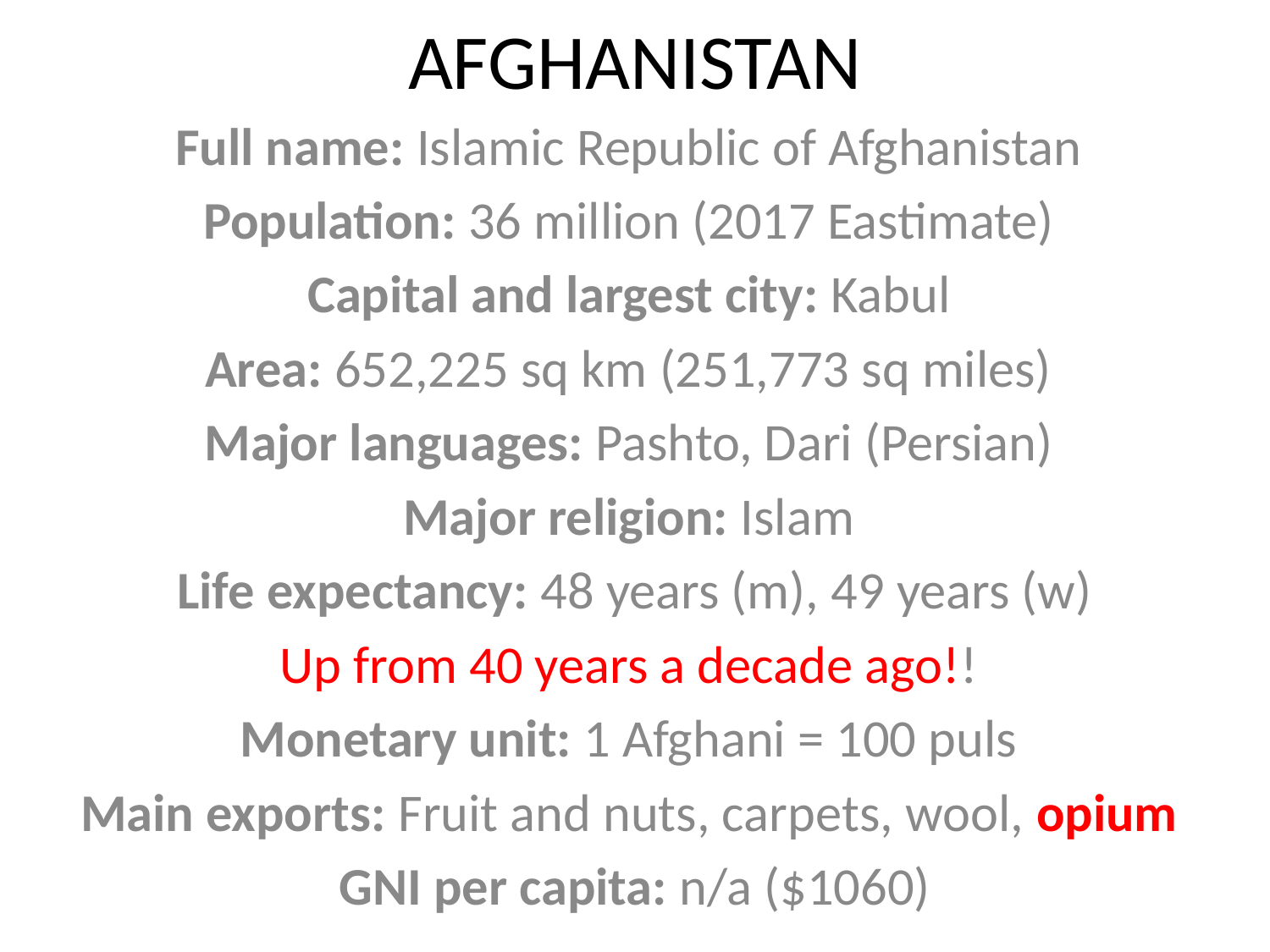

AFGHANISTAN
Full name: Islamic Republic of Afghanistan
Population: 36 million (2017 Eastimate)
Capital and largest city: Kabul
Area: 652,225 sq km (251,773 sq miles)
Major languages: Pashto, Dari (Persian)
Major religion: Islam
Life expectancy: 48 years (m), 49 years (w)
Up from 40 years a decade ago!!
Monetary unit: 1 Afghani = 100 puls
Main exports: Fruit and nuts, carpets, wool, opium
GNI per capita: n/a ($1060)